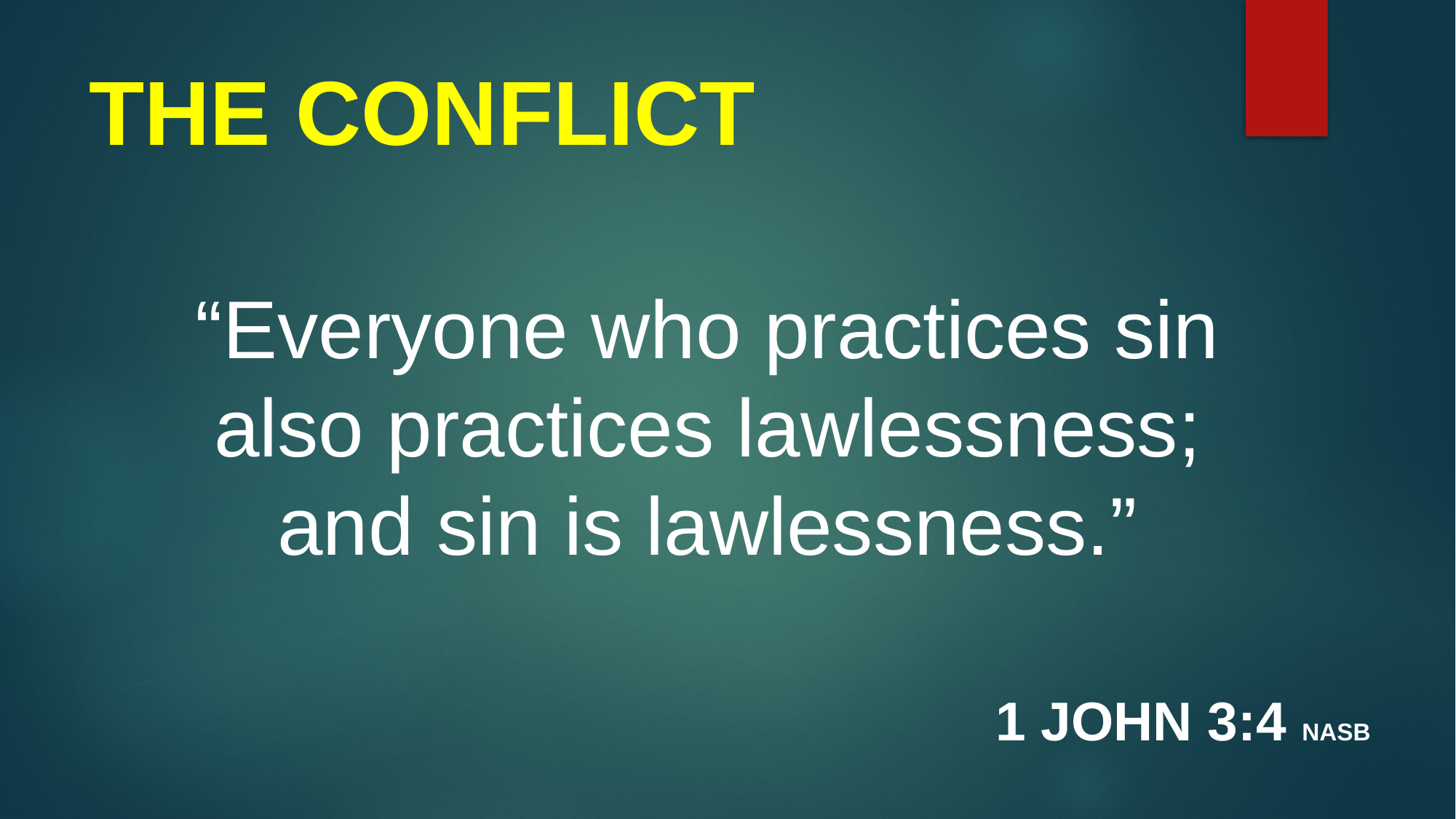

THE CONFLICT
“Everyone who practices sin also practices lawlessness; and sin is lawlessness.”
1 JOHN 3:4 NASB